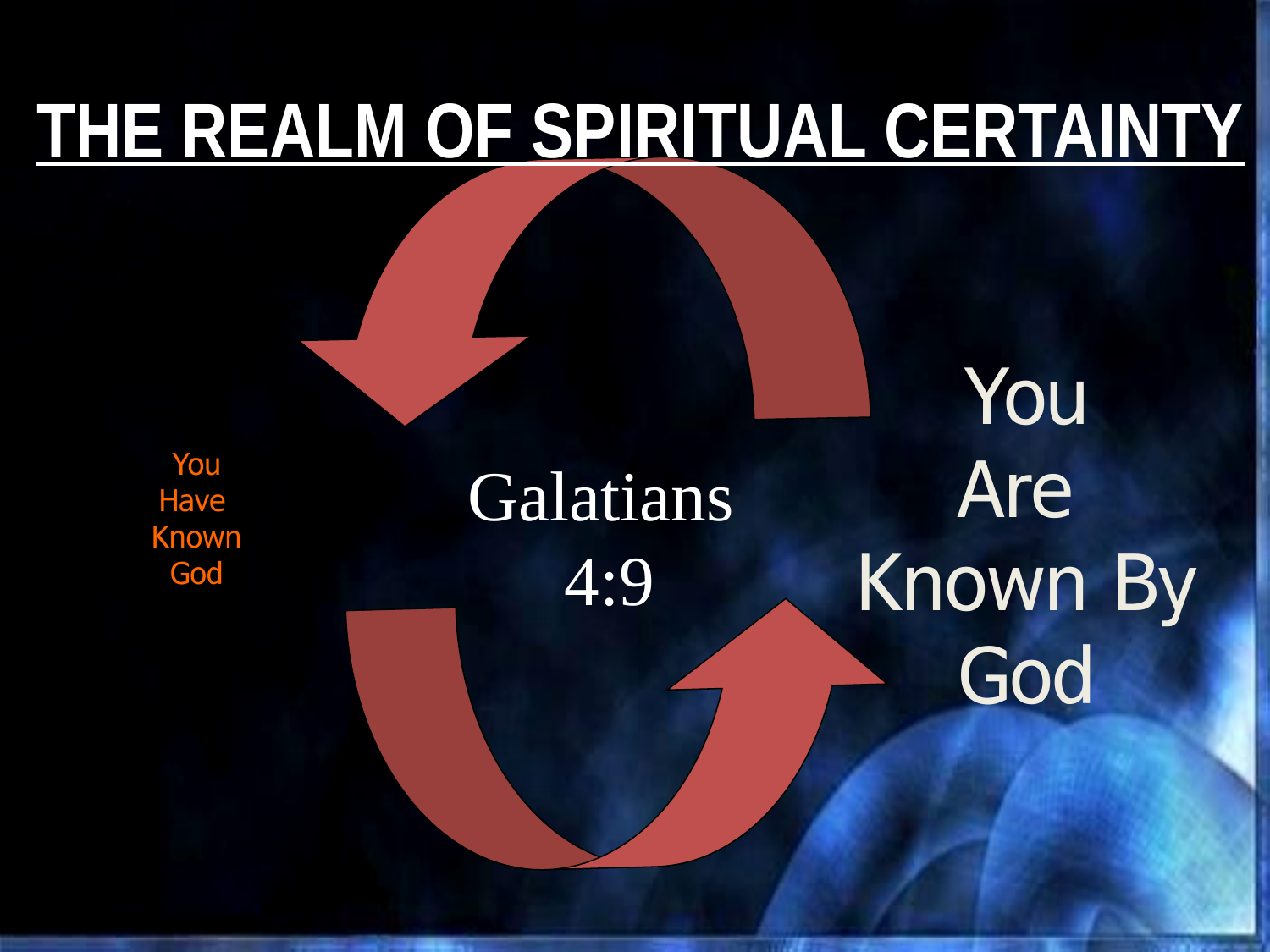

THE REALM OF SPIRITUAL CERTAINTY
You
Are
Known By
God
# You Have Known God
Galatians
 4:9